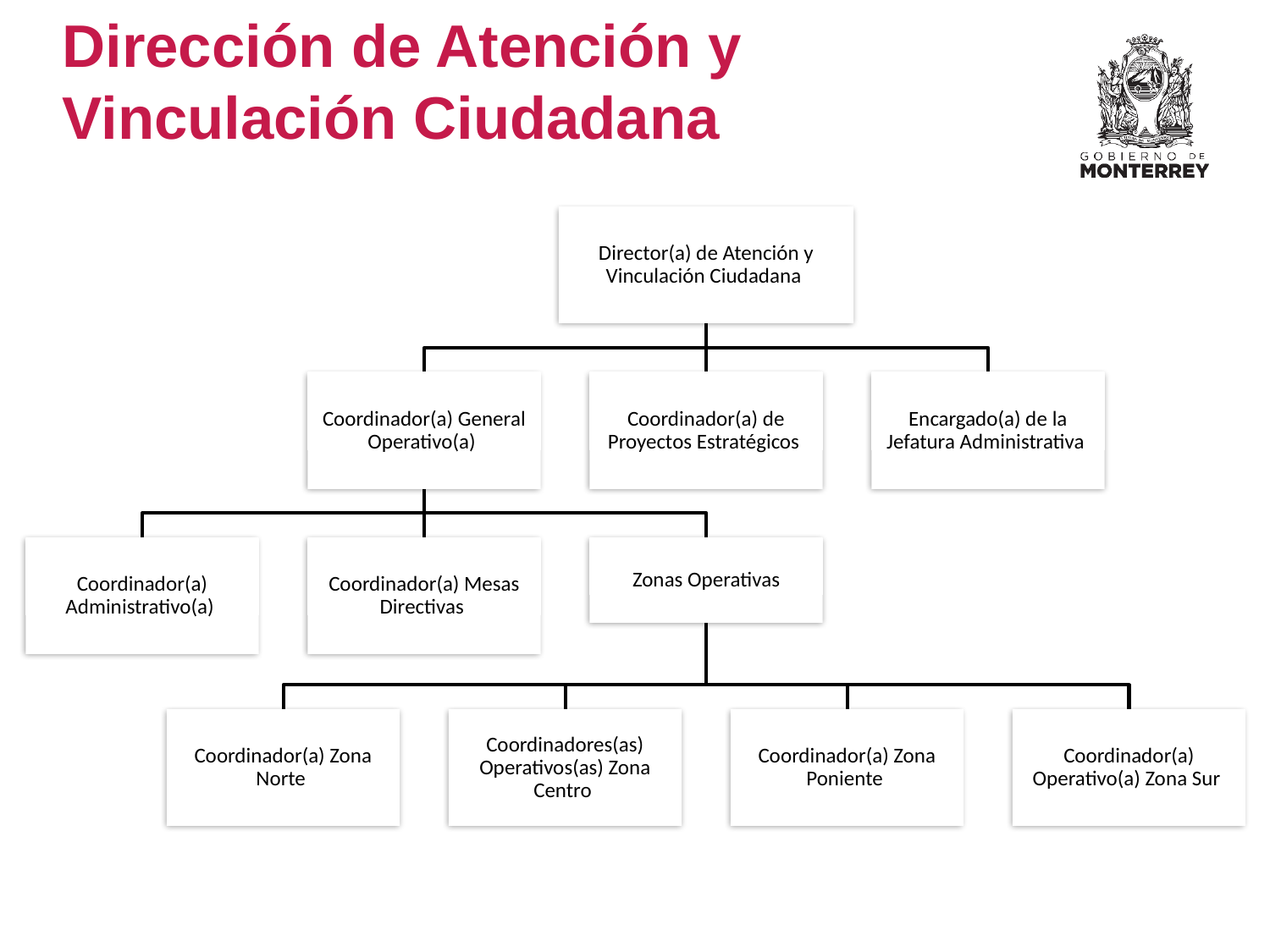

Dirección de Atención y Vinculación Ciudadana
Director(a) de Atención y Vinculación Ciudadana
Coordinador(a) General Operativo(a)
Coordinador(a) Administrativo(a)
Coordinador(a) Mesas Directivas
Zonas Operativas
Coordinador(a) Zona Norte
Coordinadores(as) Operativos(as) Zona Centro
Coordinador(a) Zona Poniente
Coordinador(a) Operativo(a) Zona Sur
Coordinador(a) de Proyectos Estratégicos
Encargado(a) de la Jefatura Administrativa